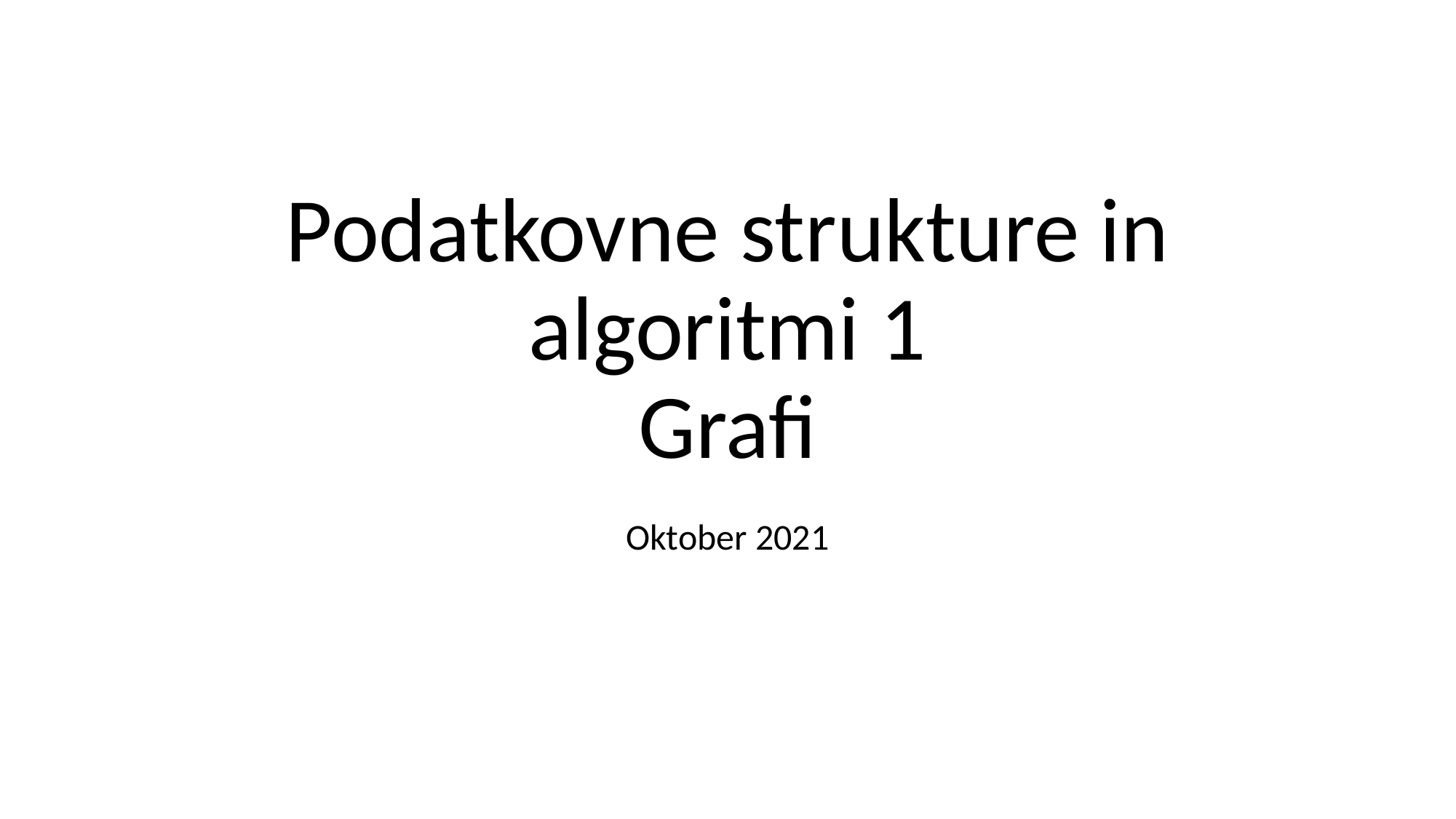

# Podatkovne strukture in algoritmi 1 Grafi
Oktober 2021